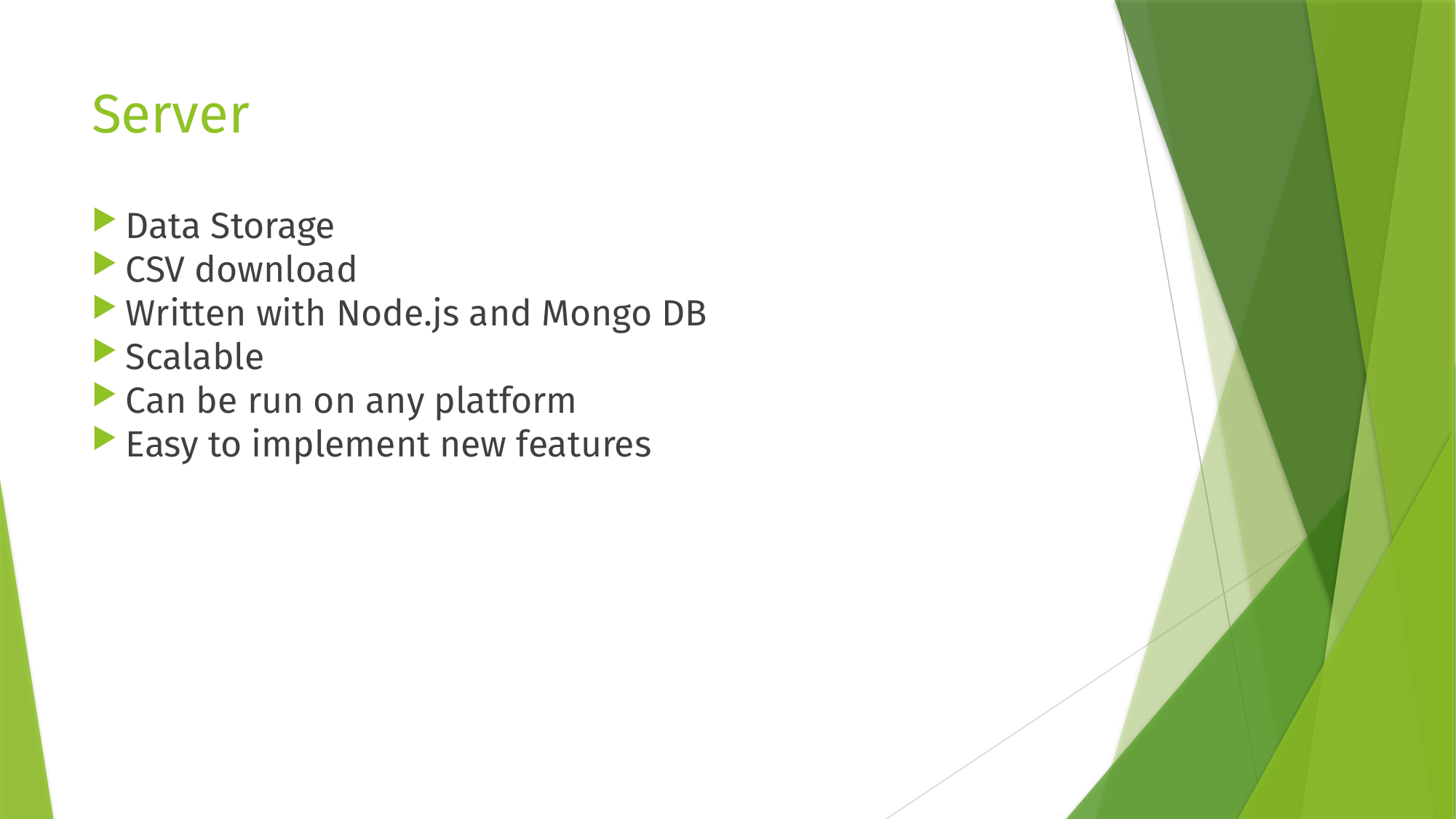

# Server
Data Storage
CSV download
Written with Node.js and Mongo DB
Scalable
Can be run on any platform
Easy to implement new features